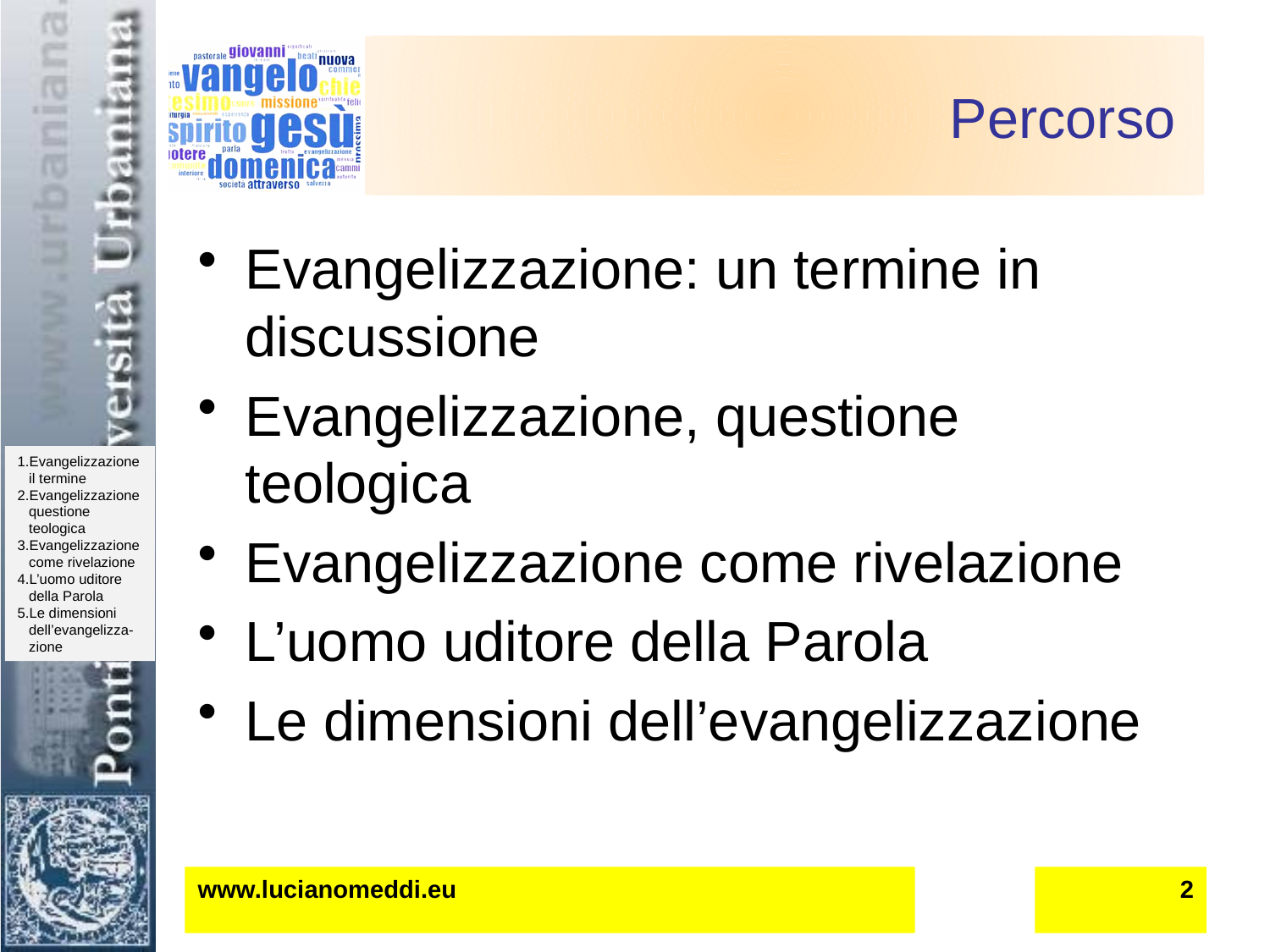

# Percorso
Evangelizzazione: un termine in discussione
Evangelizzazione, questione teologica
Evangelizzazione come rivelazione
L’uomo uditore della Parola
Le dimensioni dell’evangelizzazione
www.lucianomeddi.eu
2